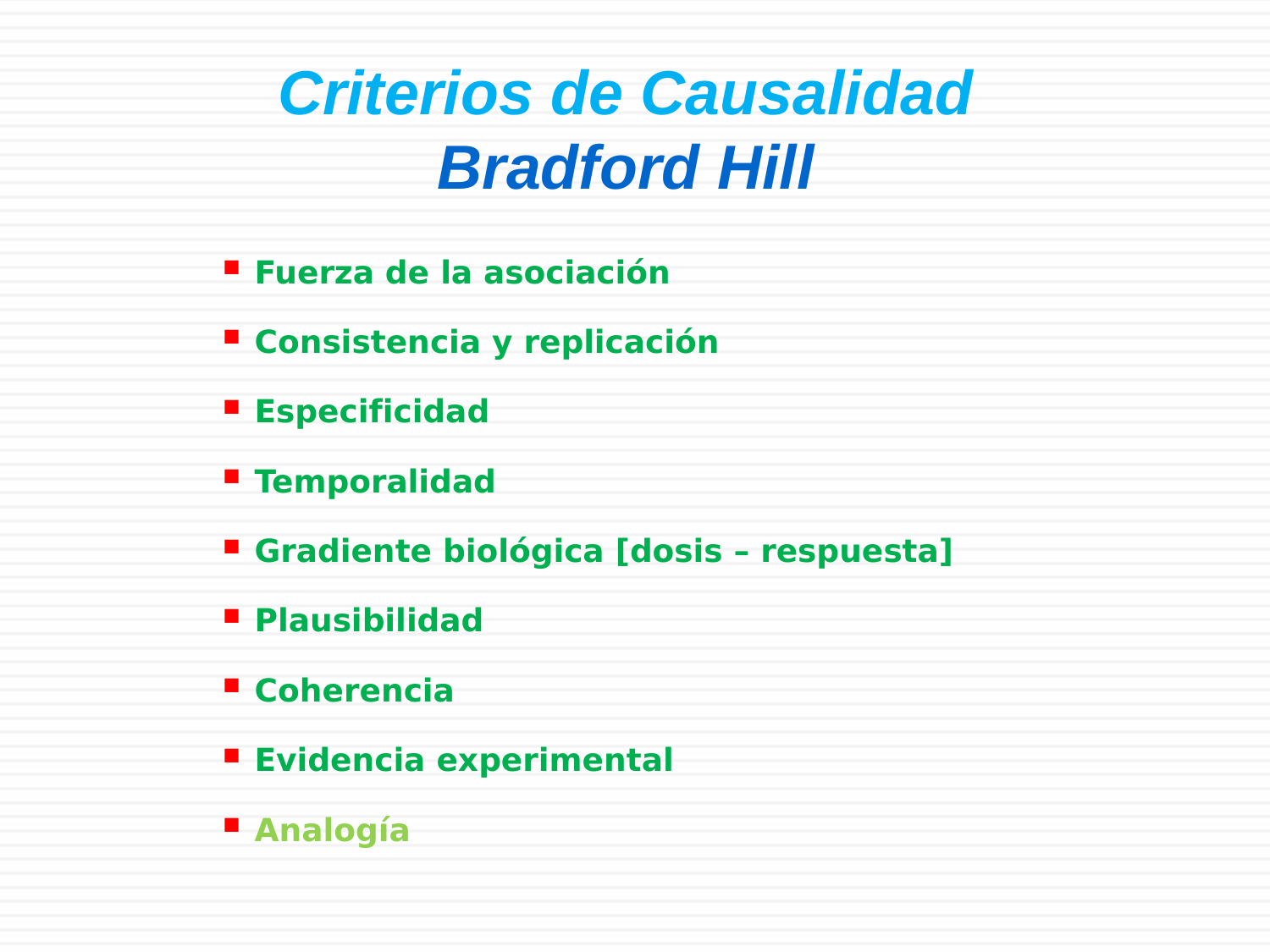

# Criterios de Causalidad Bradford Hill
Fuerza de la asociación
Consistencia y replicación
Especificidad
Temporalidad
Gradiente biológica [dosis – respuesta]
Plausibilidad
Coherencia
Evidencia experimental
Analogía